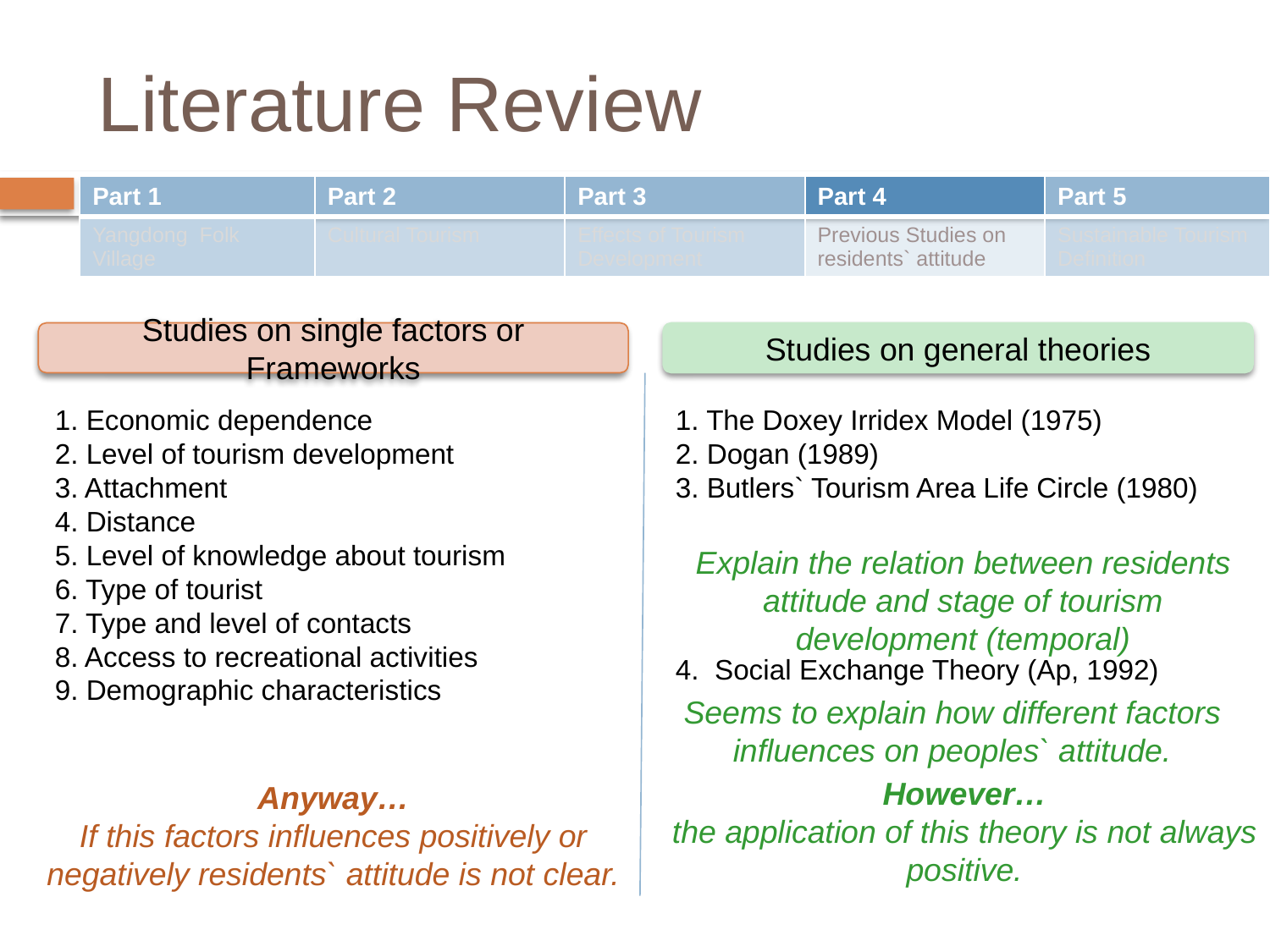

# Literature Review
| Part 1 | Part 2 | Part 3 | Part 4 | Part 5 |
| --- | --- | --- | --- | --- |
| Yangdong Folk Village | Cultural Tourism | Effects of Tourism Development | Previous Studies on residents` attitude | Sustainable Tourism Definition |
Studies on single factors or Frameworks
Studies on general theories
1. Economic dependence
2. Level of tourism development
3. Attachment
4. Distance
5. Level of knowledge about tourism
6. Type of tourist
7. Type and level of contacts
8. Access to recreational activities
9. Demographic characteristics
1. The Doxey Irridex Model (1975)
2. Dogan (1989)
3. Butlers` Tourism Area Life Circle (1980)
Explain the relation between residents attitude and stage of tourism development (temporal)
4.  Social Exchange Theory (Ap, 1992)
Seems to explain how different factors  influences on peoples` attitude.
However…
the application of this theory is not always positive.
Anyway…
If this factors influences positively or negatively residents` attitude is not clear.